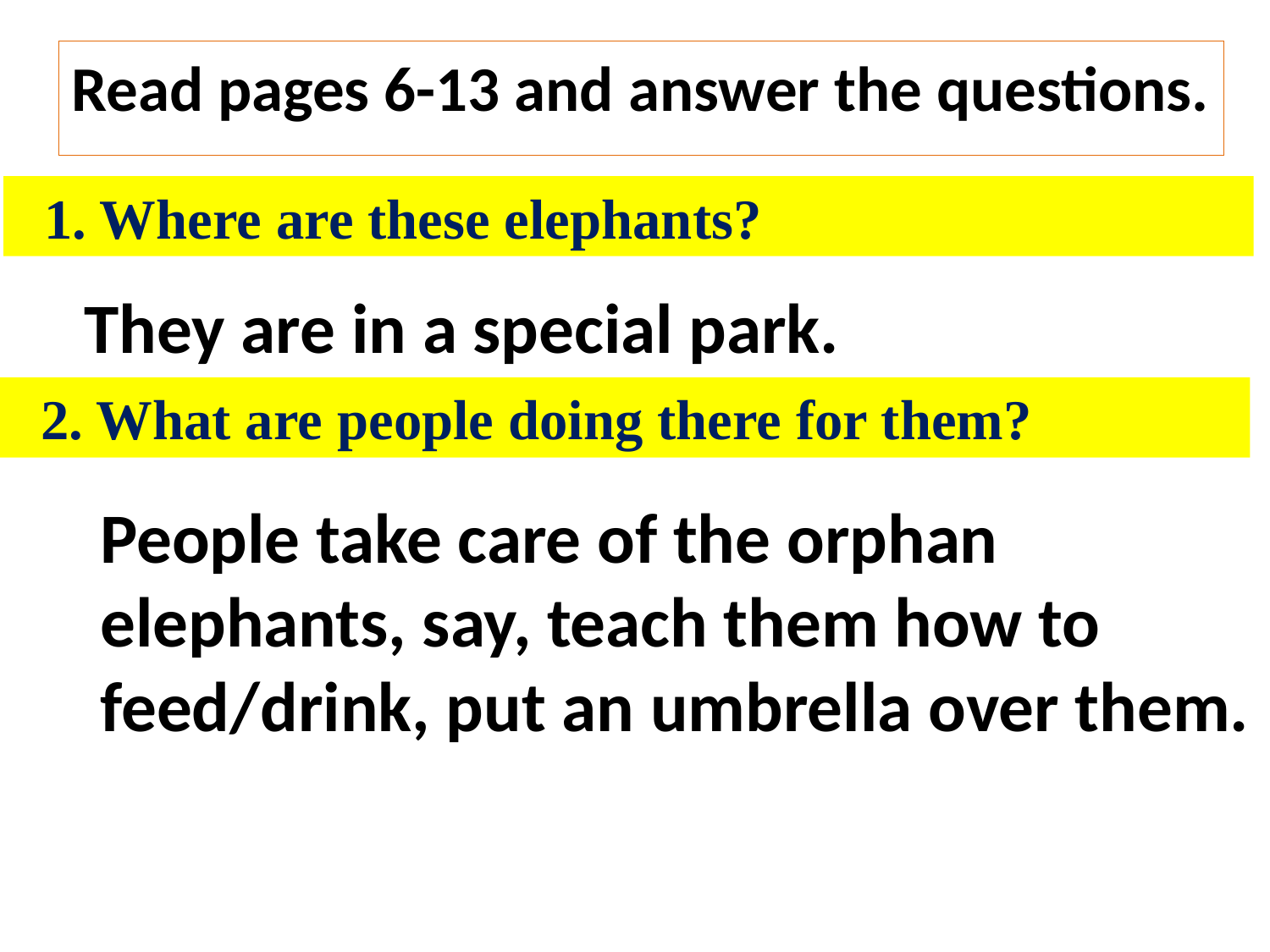

Read pages 6-13 and answer the questions.
  1. Where are these elephants?
 They are in a special park.
  2. What are people doing there for them?
People take care of the orphan elephants, say, teach them how to feed/drink, put an umbrella over them.